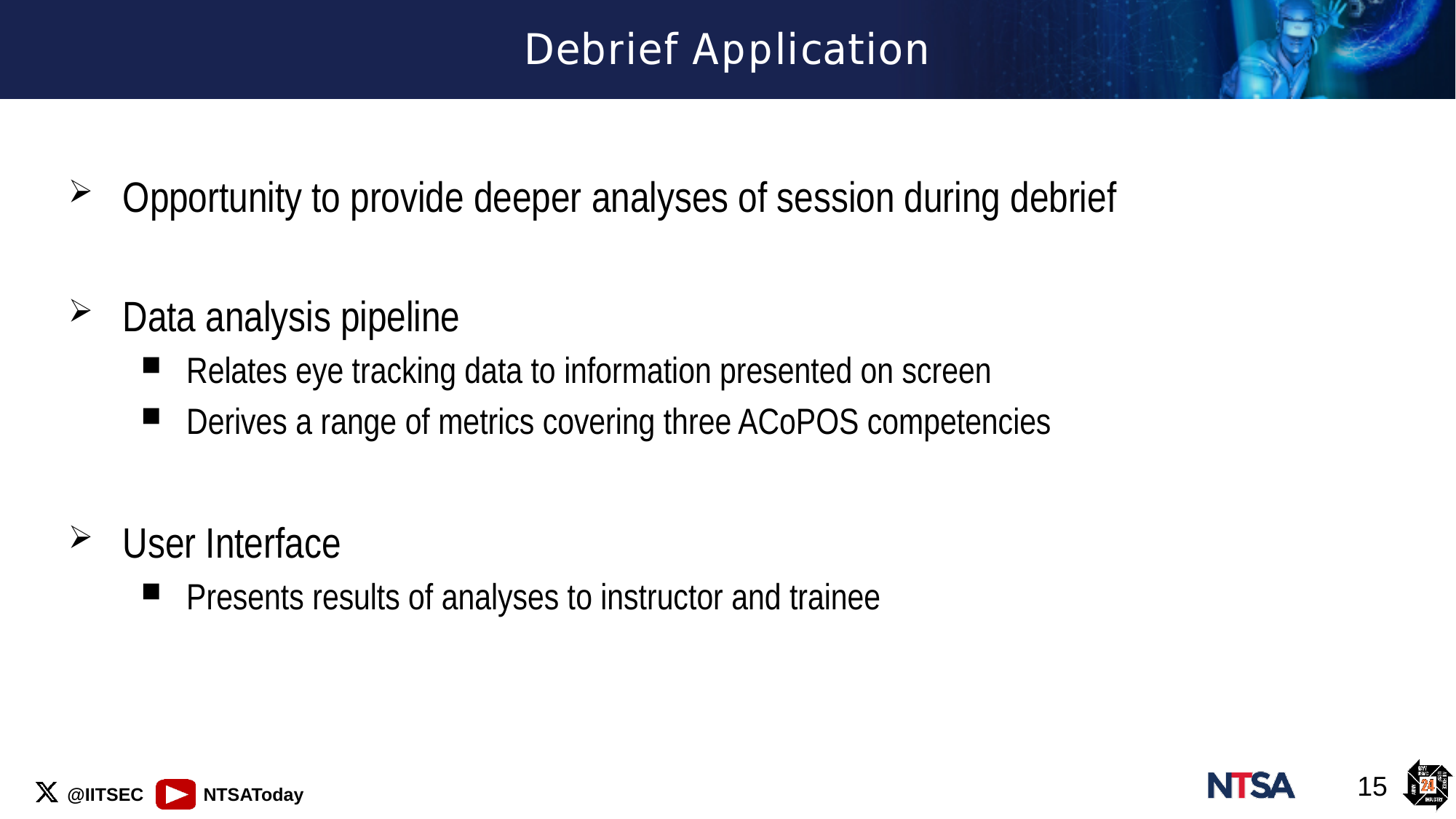

# Debrief Application
Opportunity to provide deeper analyses of session during debrief

Data analysis pipeline
Relates eye tracking data to information presented on screen
Derives a range of metrics covering three ACoPOS competencies

User Interface
Presents results of analyses to instructor and trainee
15